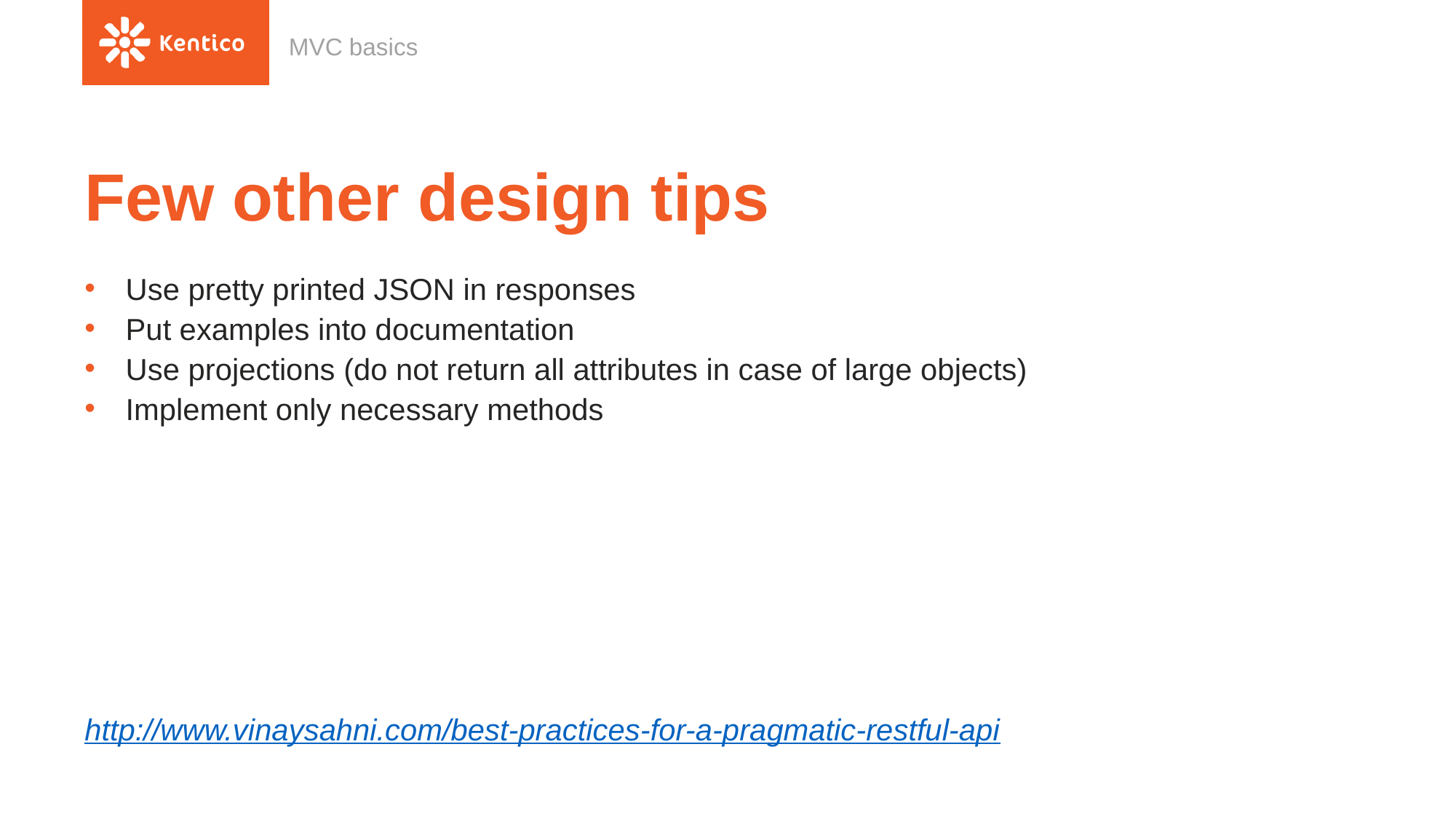

MVC basics

# Few other design tips
Use pretty printed JSON in responses
Put examples into documentation
Use projections (do not return all attributes in case of large objects)
Implement only necessary methods

http://www.vinaysahni.com/best-practices-for-a-pragmatic-restful-api